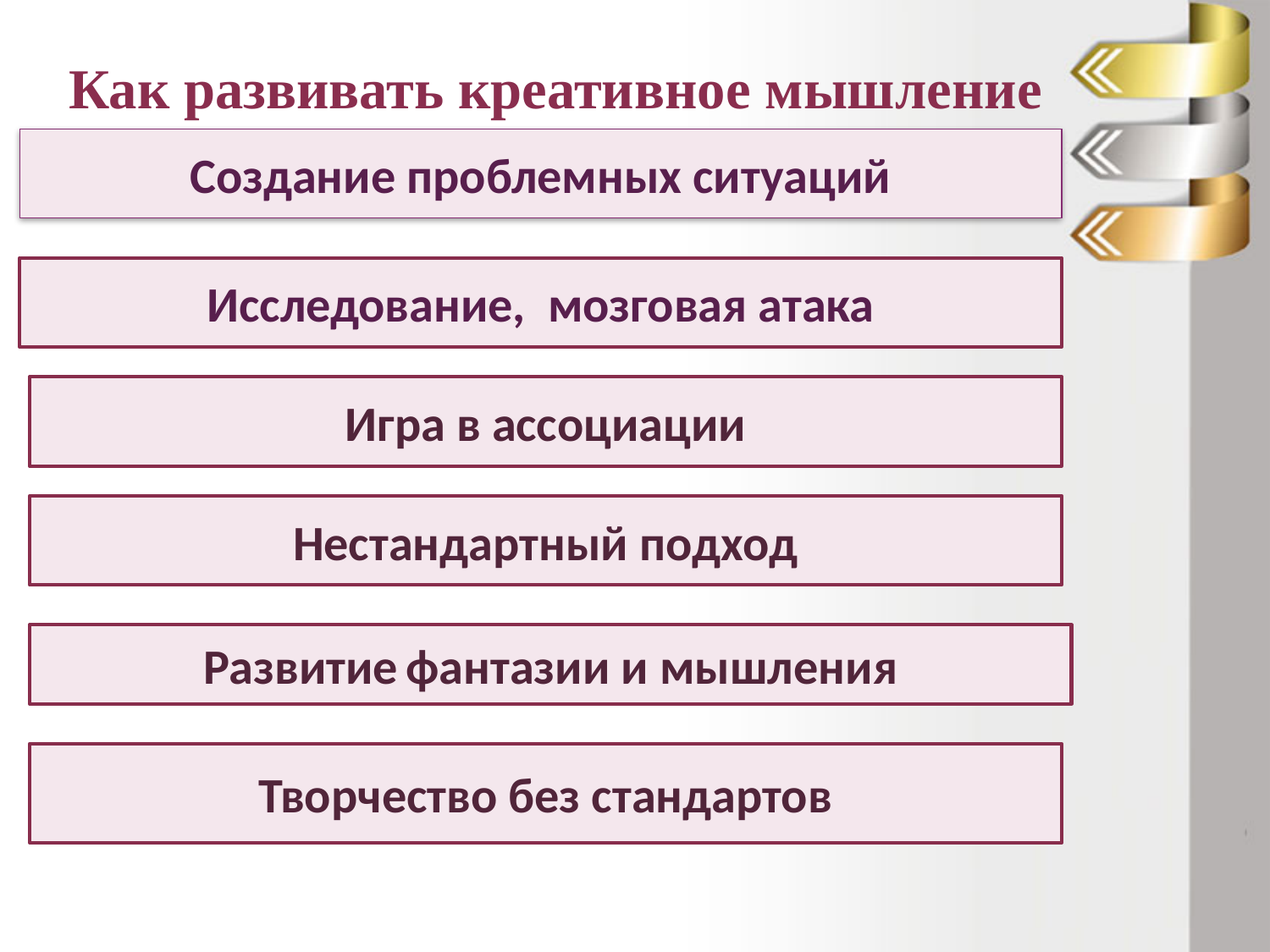

# Как развивать креативное мышление
Создание проблемных ситуаций
Исследование,  мозговая атака
Игра в ассоциации
Нестандартный подход
Развитие фантазии и мышления
Творчество без стандартов